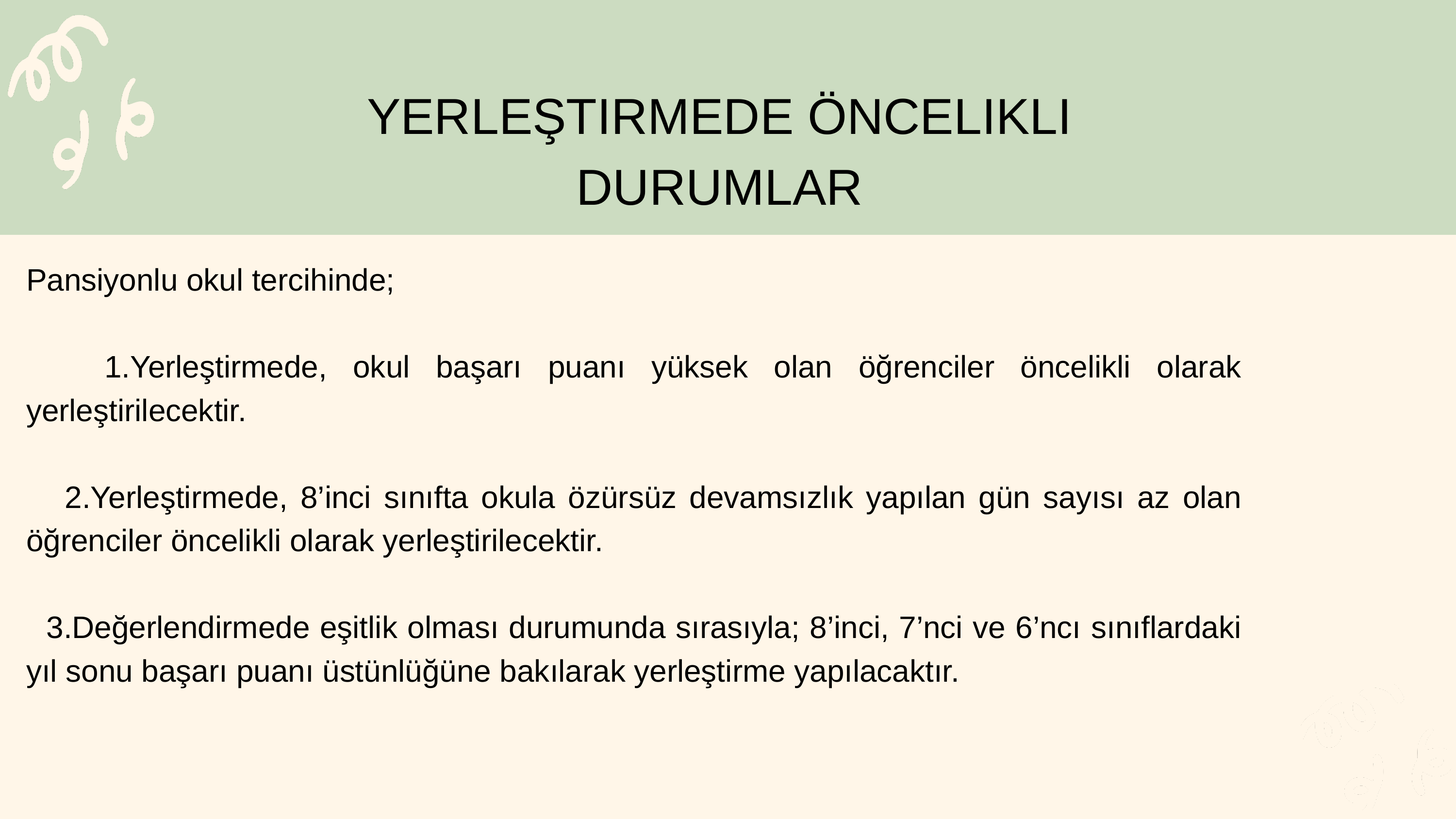

YERLEŞTIRMEDE ÖNCELIKLI DURUMLAR
Pansiyonlu okul tercihinde;

   1.Yerleştirmede, okul başarı puanı yüksek olan öğrenciler öncelikli olarak yerleştirilecektir.

   2.Yerleştirmede, 8’inci sınıfta okula özürsüz devamsızlık yapılan gün sayısı az olan öğrenciler öncelikli olarak yerleştirilecektir.

  3.Değerlendirmede eşitlik olması durumunda sırasıyla; 8’inci, 7’nci ve 6’ncı sınıflardaki yıl sonu başarı puanı üstünlüğüne bakılarak yerleştirme yapılacaktır.